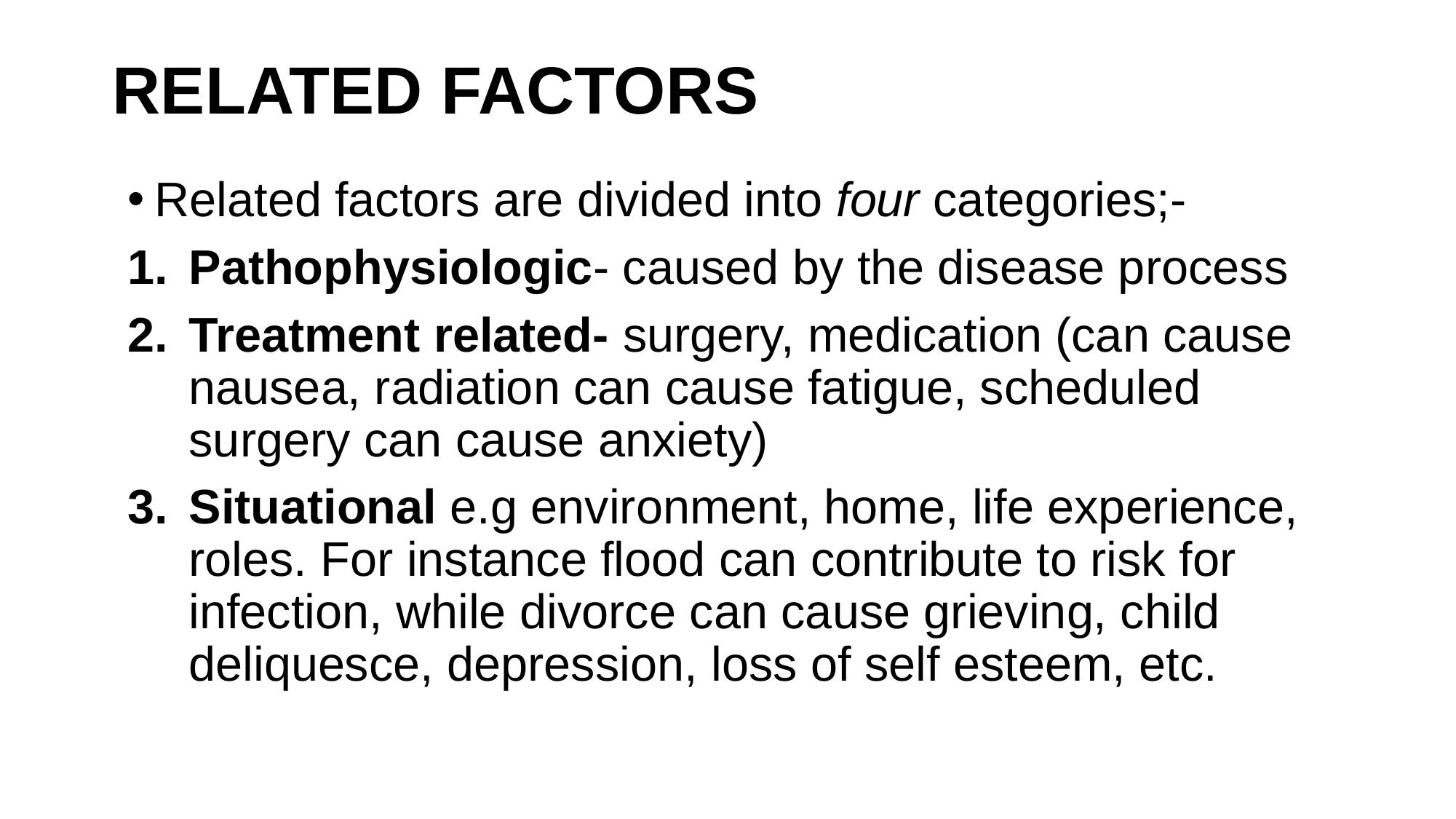

# RELATED FACTORS
Related factors are divided into four categories;-
Pathophysiologic- caused by the disease process
Treatment related- surgery, medication (can cause nausea, radiation can cause fatigue, scheduled surgery can cause anxiety)
Situational e.g environment, home, life experience, roles. For instance flood can contribute to risk for infection, while divorce can cause grieving, child deliquesce, depression, loss of self esteem, etc.